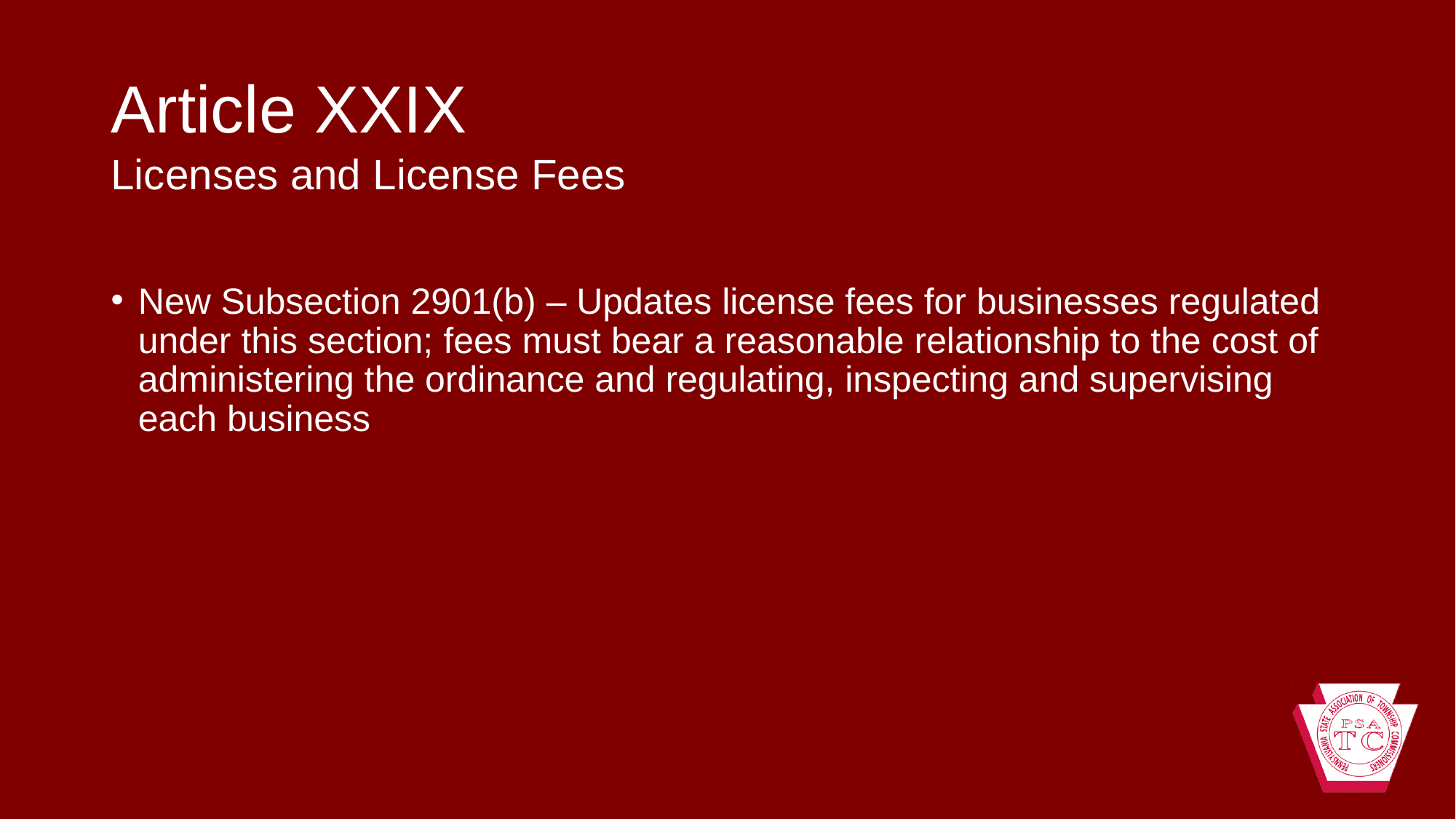

# Article XXIX
Licenses and License Fees

New Subsection 2901(b) – Updates license fees for businesses regulated under this section; fees must bear a reasonable relationship to the cost of administering the ordinance and regulating, inspecting and supervising each business